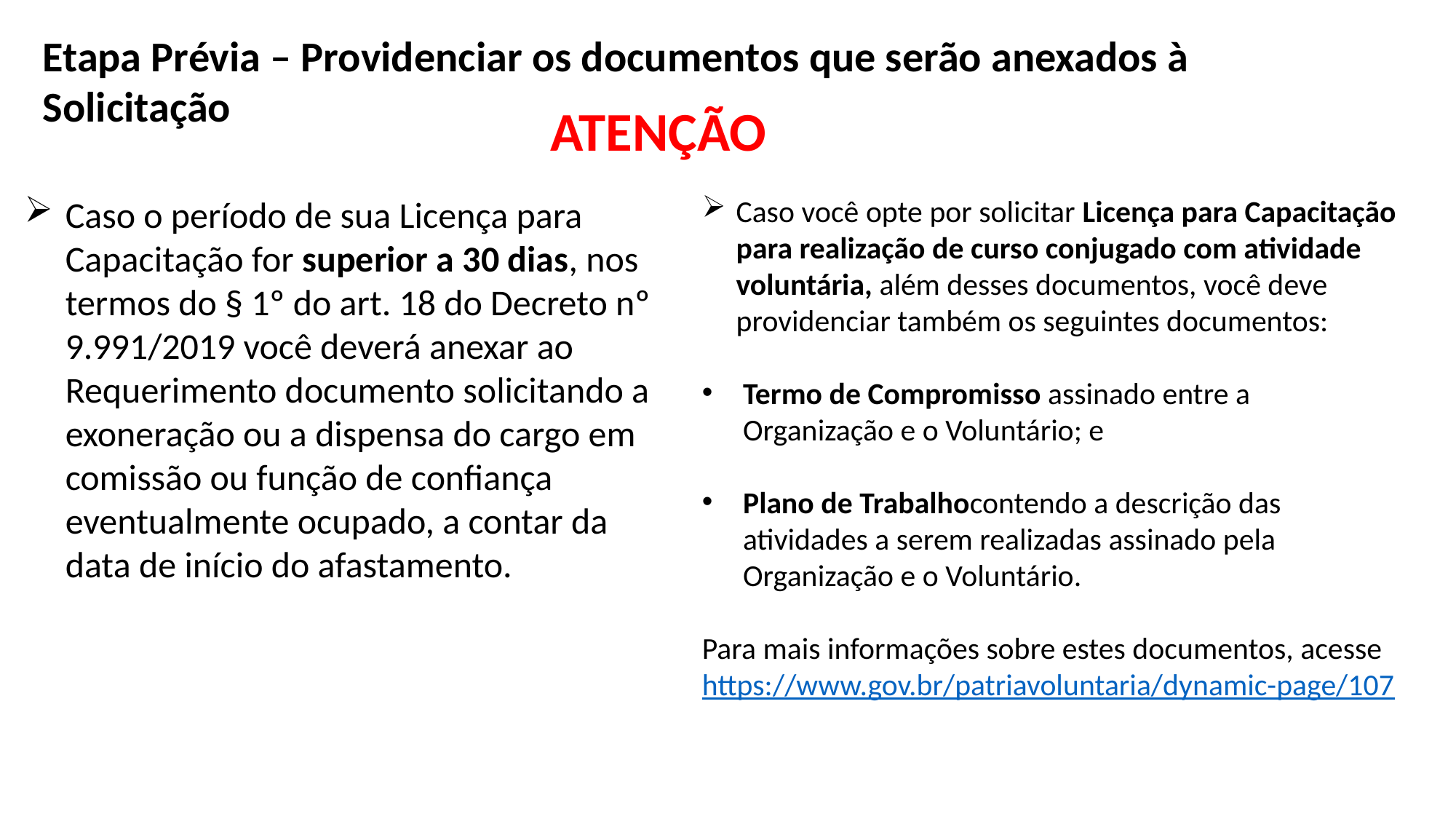

Etapa Prévia – Providenciar os documentos que serão anexados à Solicitação

ATENÇÃO
Caso o período de sua Licença para Capacitação for superior a 30 dias, nos termos do § 1º do art. 18 do Decreto nº 9.991/2019 você deverá anexar ao Requerimento documento solicitando a exoneração ou a dispensa do cargo em comissão ou função de confiança eventualmente ocupado, a contar da data de início do afastamento.
Caso você opte por solicitar Licença para Capacitação para realização de curso conjugado com atividade voluntária, além desses documentos, você deve providenciar também os seguintes documentos:

Termo de Compromisso assinado entre a Organização e o Voluntário; e

Plano de Trabalhocontendo a descrição das atividades a serem realizadas assinado pela Organização e o Voluntário.

Para mais informações sobre estes documentos, acesse https://www.gov.br/patriavoluntaria/dynamic-page/107